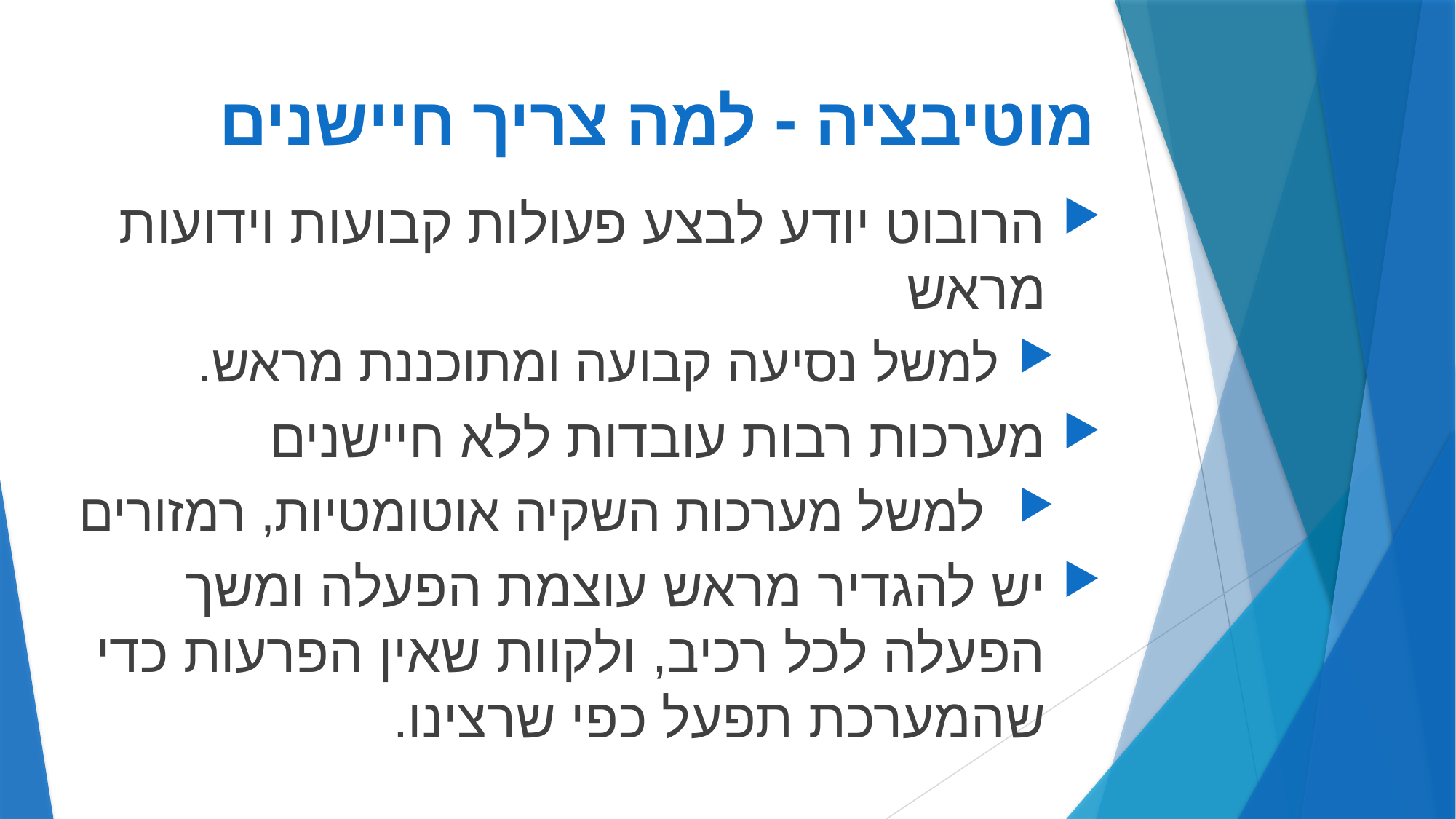

# מוטיבציה - למה צריך חיישנים
הרובוט יודע לבצע פעולות קבועות וידועות מראש
למשל נסיעה קבועה ומתוכננת מראש.
מערכות רבות עובדות ללא חיישנים
 למשל מערכות השקיה אוטומטיות, רמזורים
יש להגדיר מראש עוצמת הפעלה ומשך הפעלה לכל רכיב, ולקוות שאין הפרעות כדי שהמערכת תפעל כפי שרצינו.